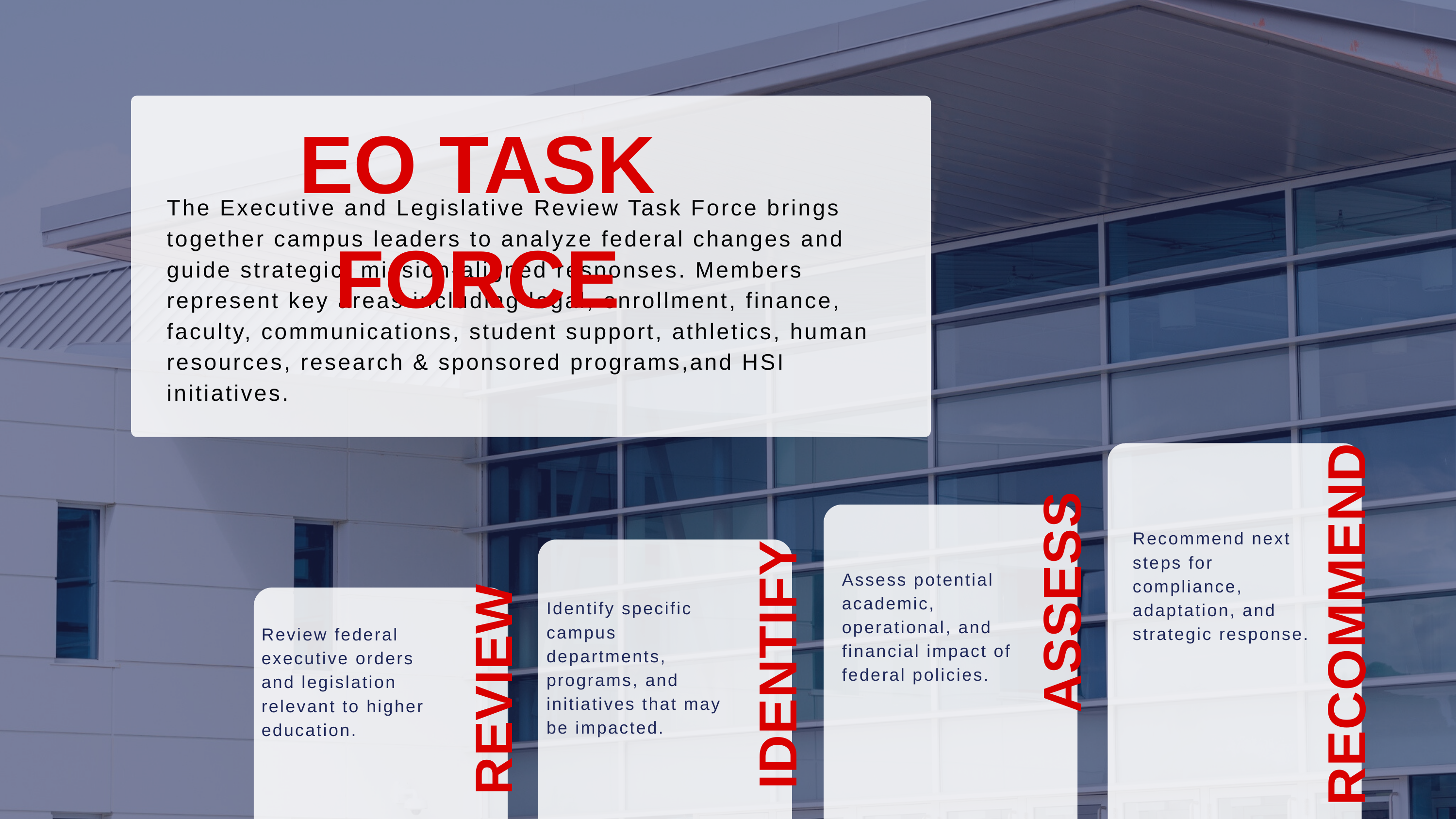

EO TASK FORCE

The Executive and Legislative Review Task Force brings together campus leaders to analyze federal changes and guide strategic, mission-aligned responses. Members represent key areas including legal, enrollment, finance, faculty, communications, student support, athletics, human resources, research & sponsored programs,and HSI initiatives.

Recommend next steps for compliance, adaptation, and strategic response.
ASSESS

Assess potential academic, operational, and financial impact of federal policies.
RECOMMEND

Identify specific campus departments, programs, and initiatives that may be impacted.
IDENTIFY
REVIEW
Review federal executive orders and legislation relevant to higher education.